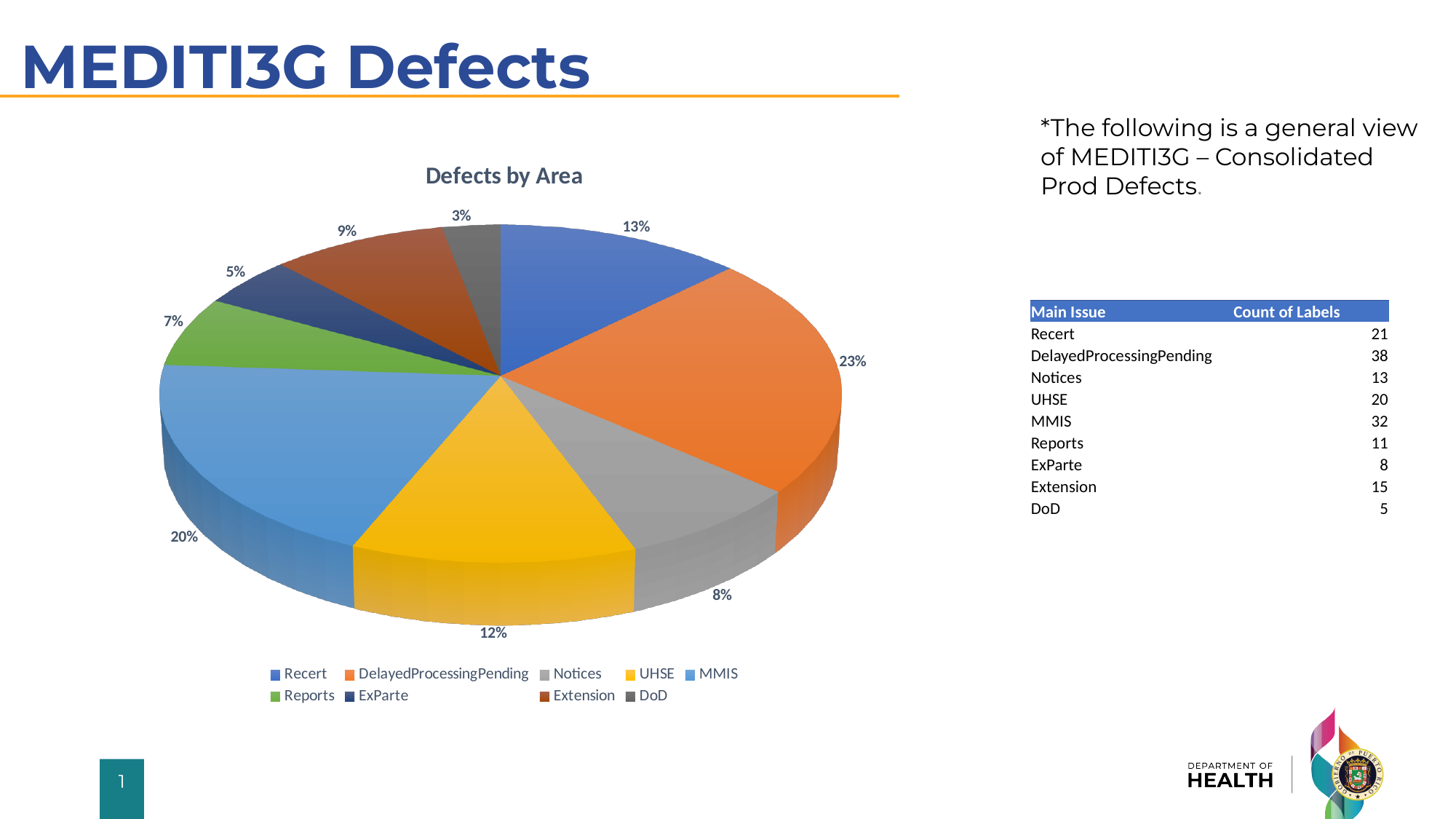

# MEDITI3G Defects
*The following is a general view of MEDITI3G – Consolidated Prod Defects.

[unsupported chart]

| Main Issue | Count of Labels |
| --- | --- |
| Recert | 21 |
| DelayedProcessingPending | 38 |
| Notices | 13 |
| UHSE | 20 |
| MMIS | 32 |
| Reports | 11 |
| ExParte | 8 |
| Extension | 15 |
| DoD | 5 |